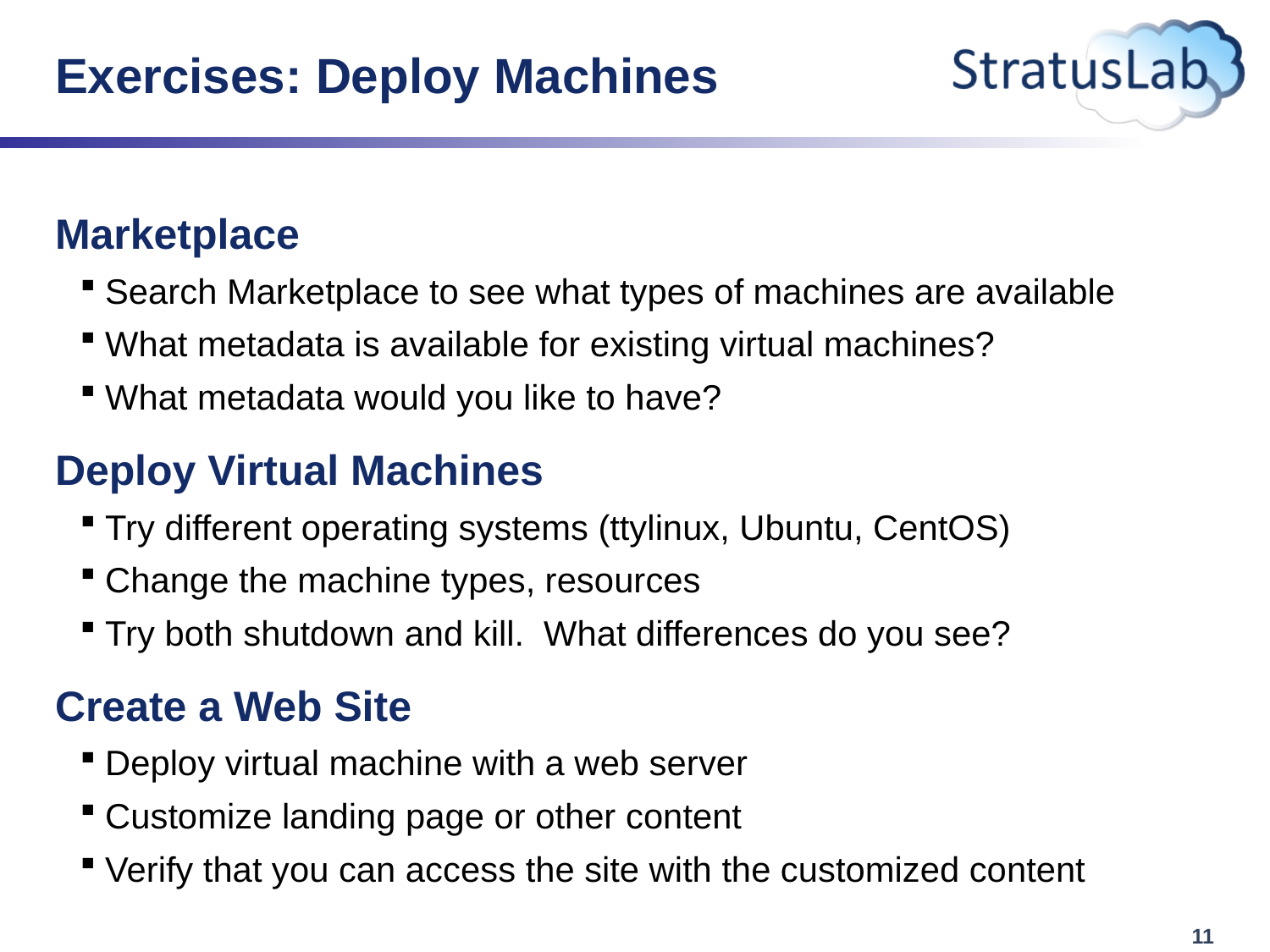

# Exercises: Deploy Machines
Marketplace
Search Marketplace to see what types of machines are available
What metadata is available for existing virtual machines?
What metadata would you like to have?
Deploy Virtual Machines
Try different operating systems (ttylinux, Ubuntu, CentOS)
Change the machine types, resources
Try both shutdown and kill.  What differences do you see?
Create a Web Site
Deploy virtual machine with a web server
Customize landing page or other content
Verify that you can access the site with the customized content